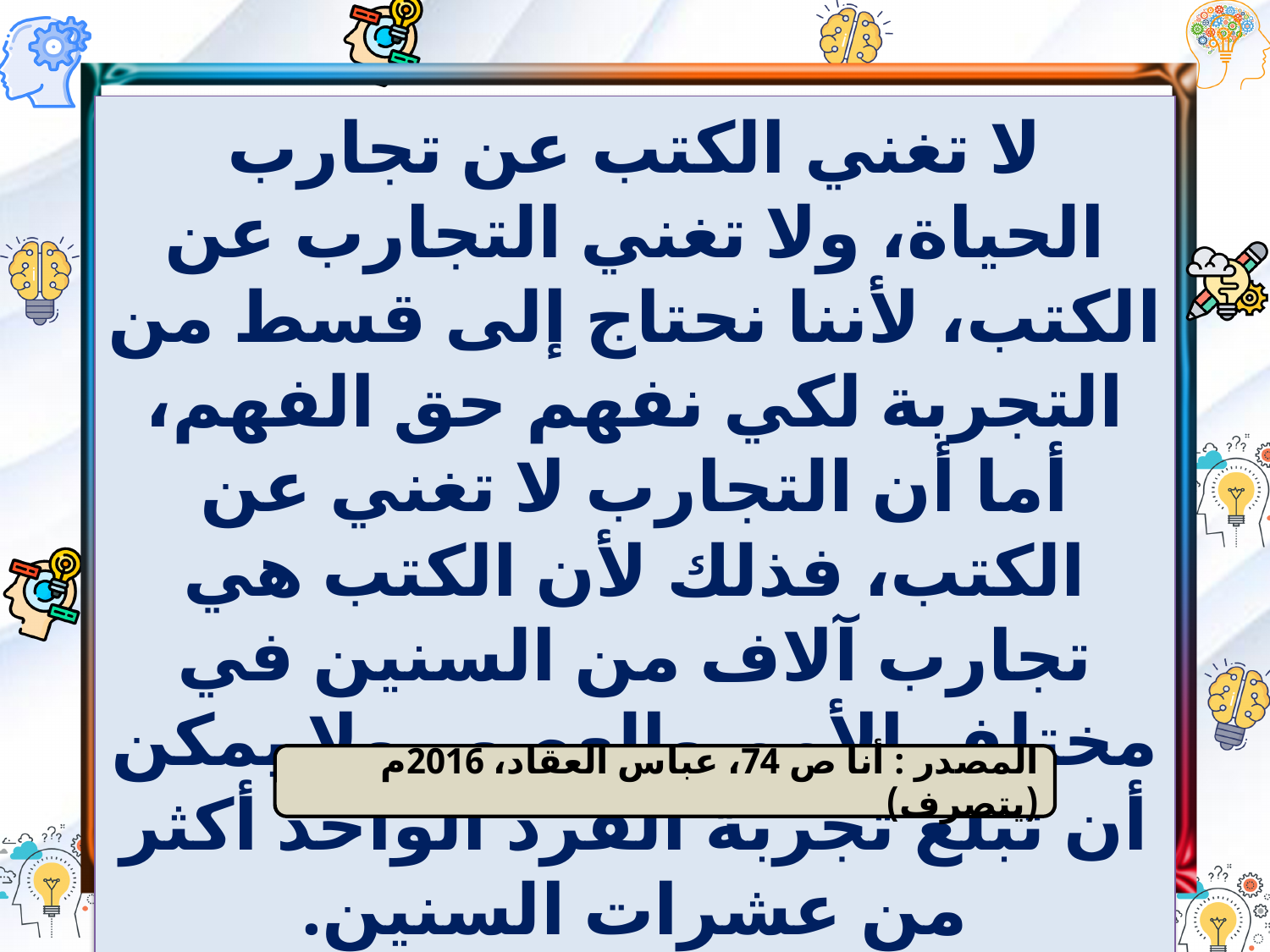

لا تغني الكتب عن تجارب الحياة، ولا تغني التجارب عن الكتب، لأننا نحتاج إلى قسط من التجربة لكي نفهم حق الفهم، أما أن التجارب لا تغني عن الكتب، فذلك لأن الكتب هي تجارب آلاف من السنين في مختلف الأمم والعصور ولا يمكن أن تبلغ تجربة الفرد الواحد أكثر من عشرات السنين.

المصدر : أنا ص 74، عباس العقاد، 2016م (يتصرف)